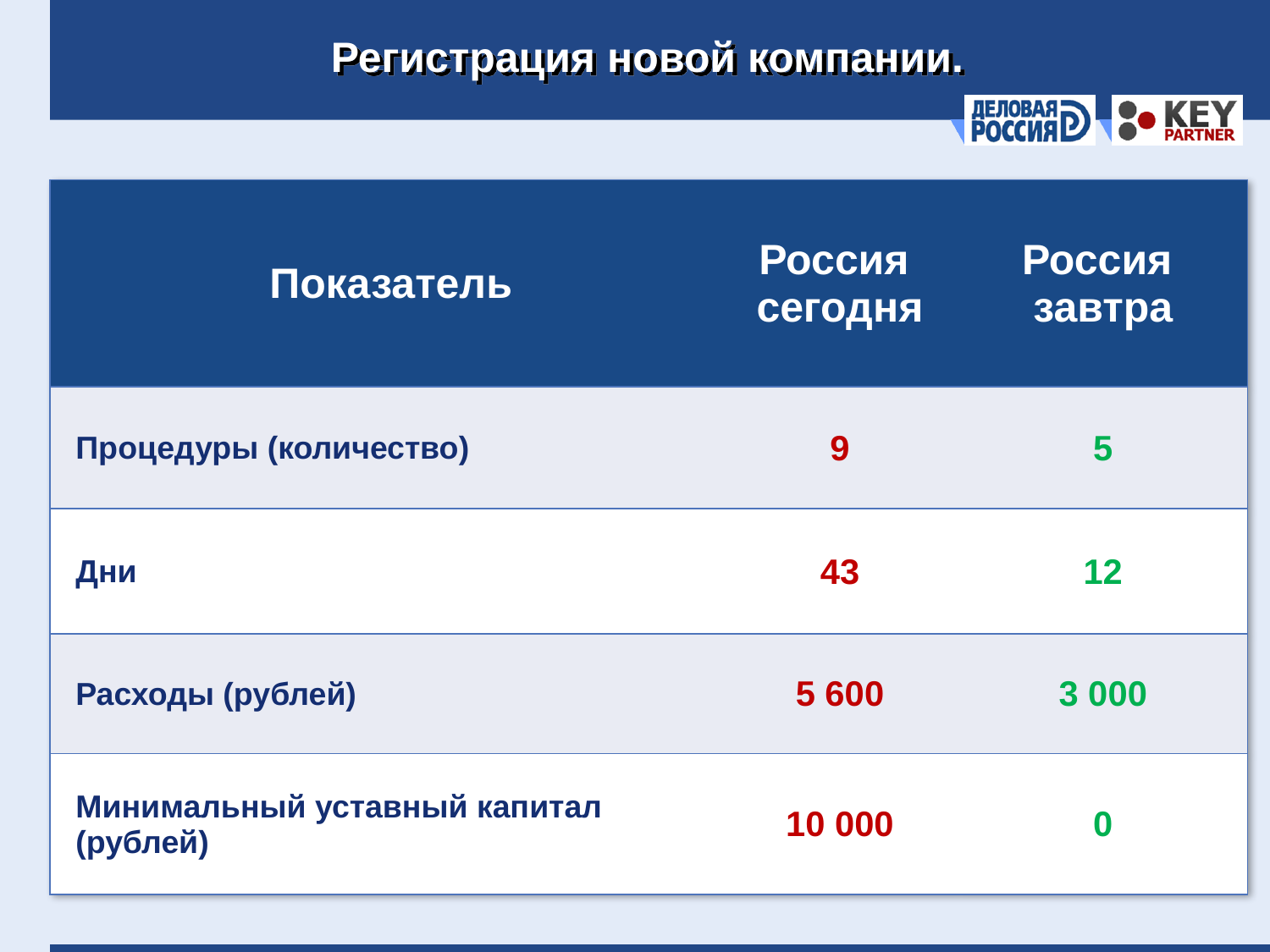

# Регистрация новой компании.
| Показатель | Россия сегодня | Россия завтра |
| --- | --- | --- |
| Процедуры (количество) | 9 | 5 |
| Дни | 43 | 12 |
| Расходы (рублей) | 5 600 | 3 000 |
| Минимальный уставный капитал (рублей) | 10 000 | 0 |